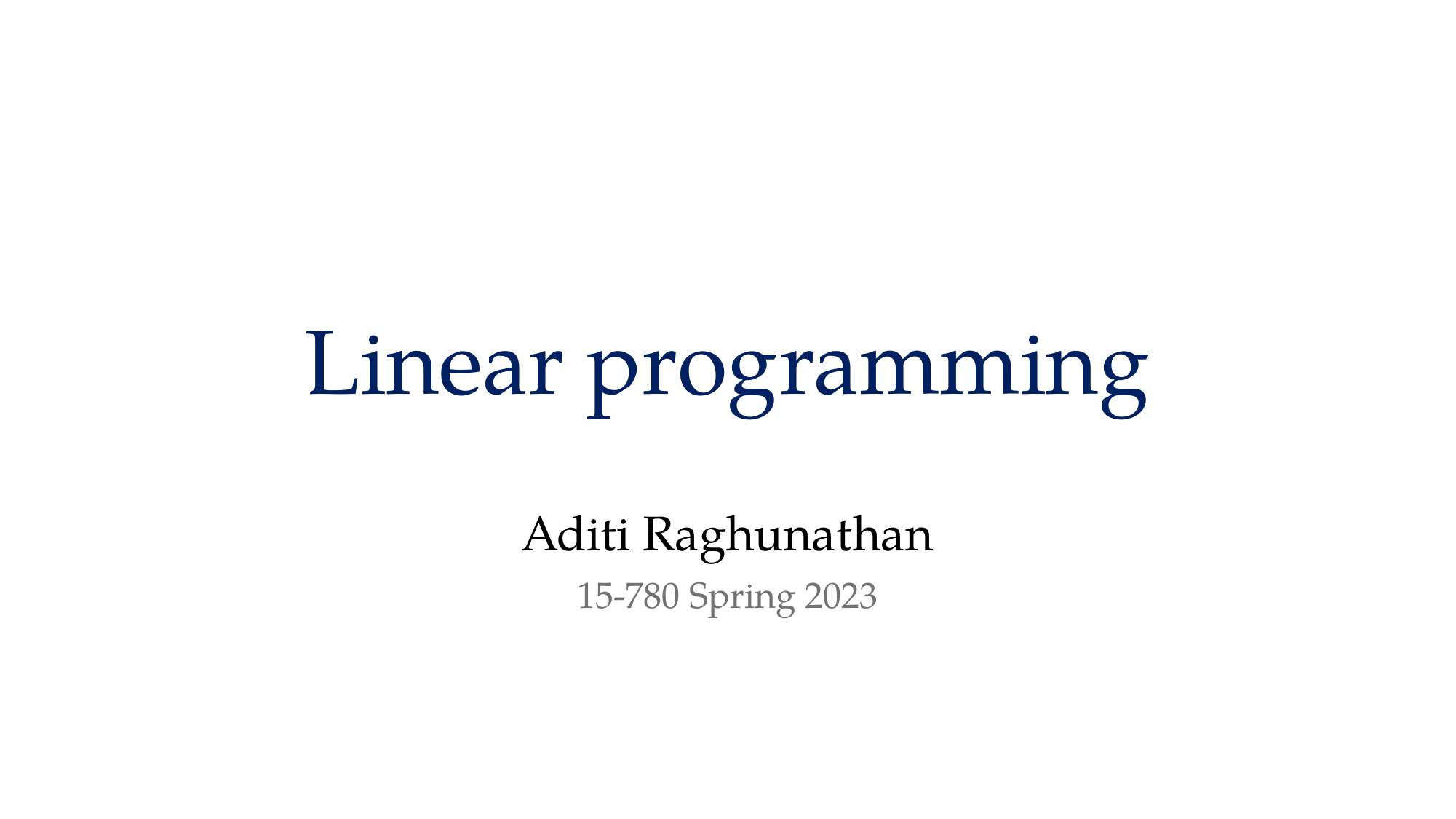

# Linear programming

Aditi Raghunathan
15-780 Spring 2023